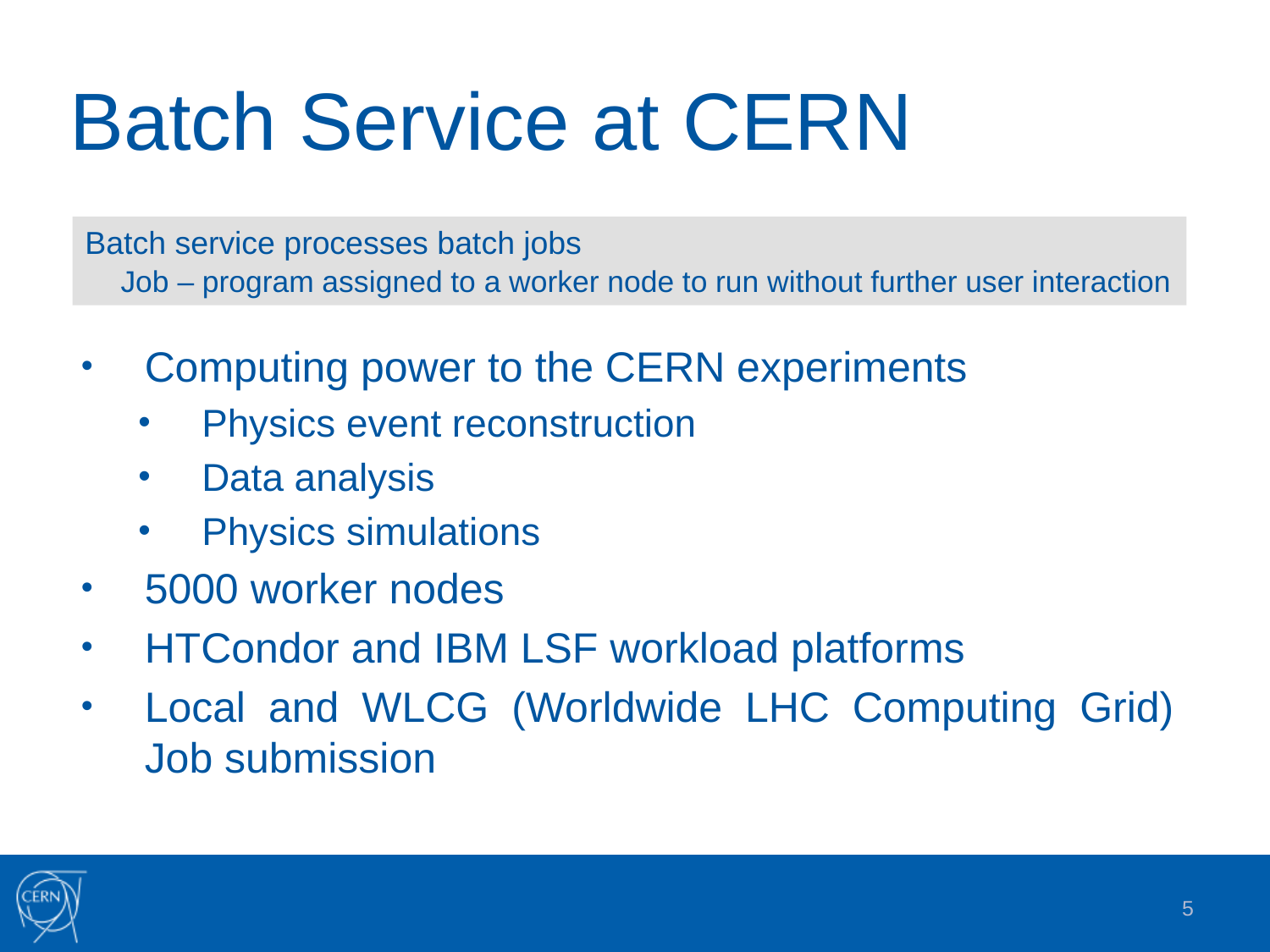

# Batch Service at CERN
Batch service processes batch jobs
    Job – program assigned to a worker node to run without further user interaction
Computing power to the CERN experiments
Physics event reconstruction
Data analysis
Physics simulations
5000 worker nodes
HTCondor and IBM LSF workload platforms
Local and WLCG (Worldwide LHC Computing Grid) Job submission

5